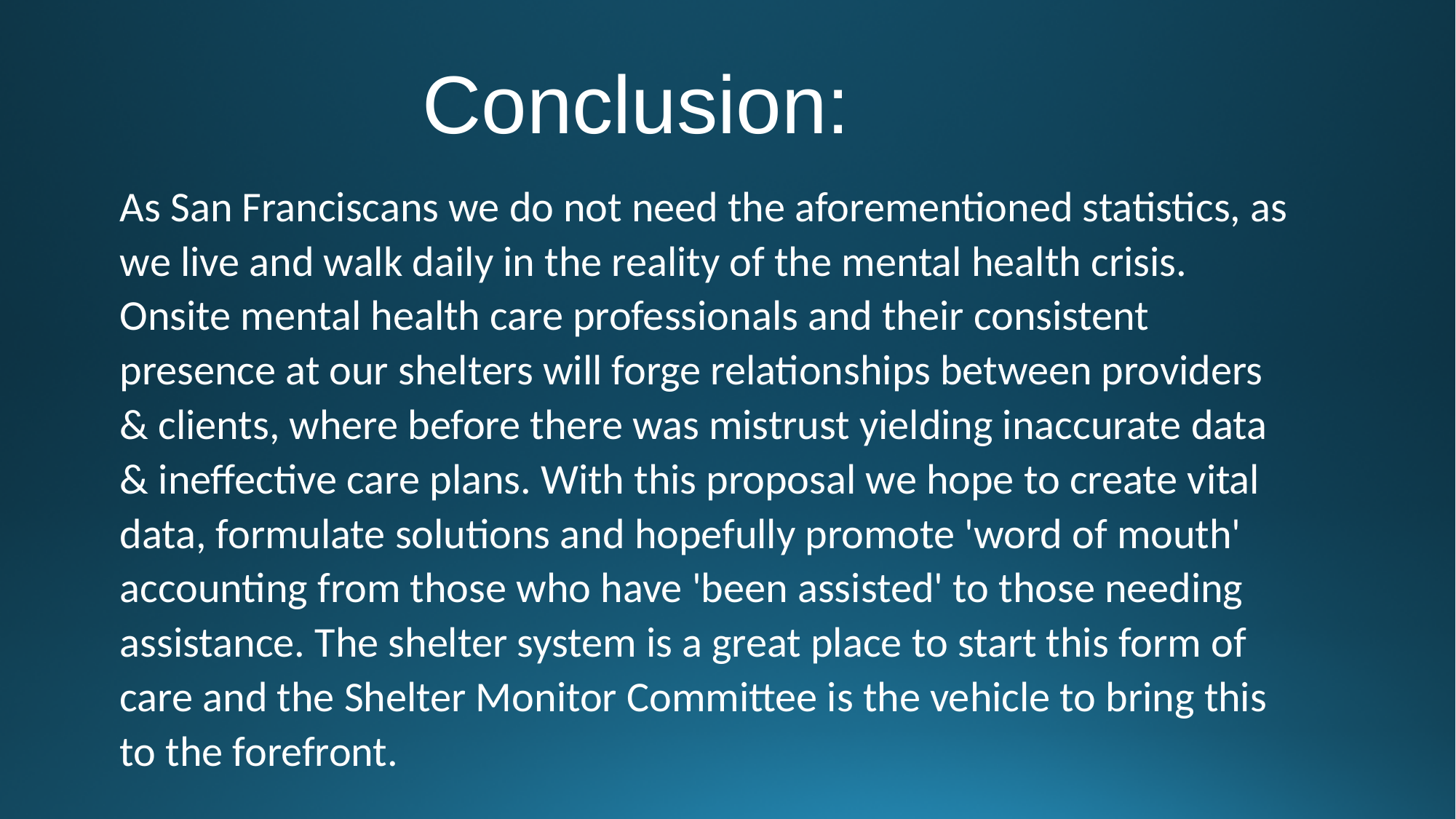

# Conclusion:
As San Franciscans we do not need the aforementioned statistics, as we live and walk daily in the reality of the mental health crisis. Onsite mental health care professionals and their consistent presence at our shelters will forge relationships between providers & clients, where before there was mistrust yielding inaccurate data & ineffective care plans. With this proposal we hope to create vital data, formulate solutions and hopefully promote 'word of mouth' accounting from those who have 'been assisted' to those needing assistance. The shelter system is a great place to start this form of care and the Shelter Monitor Committee is the vehicle to bring this to the forefront.